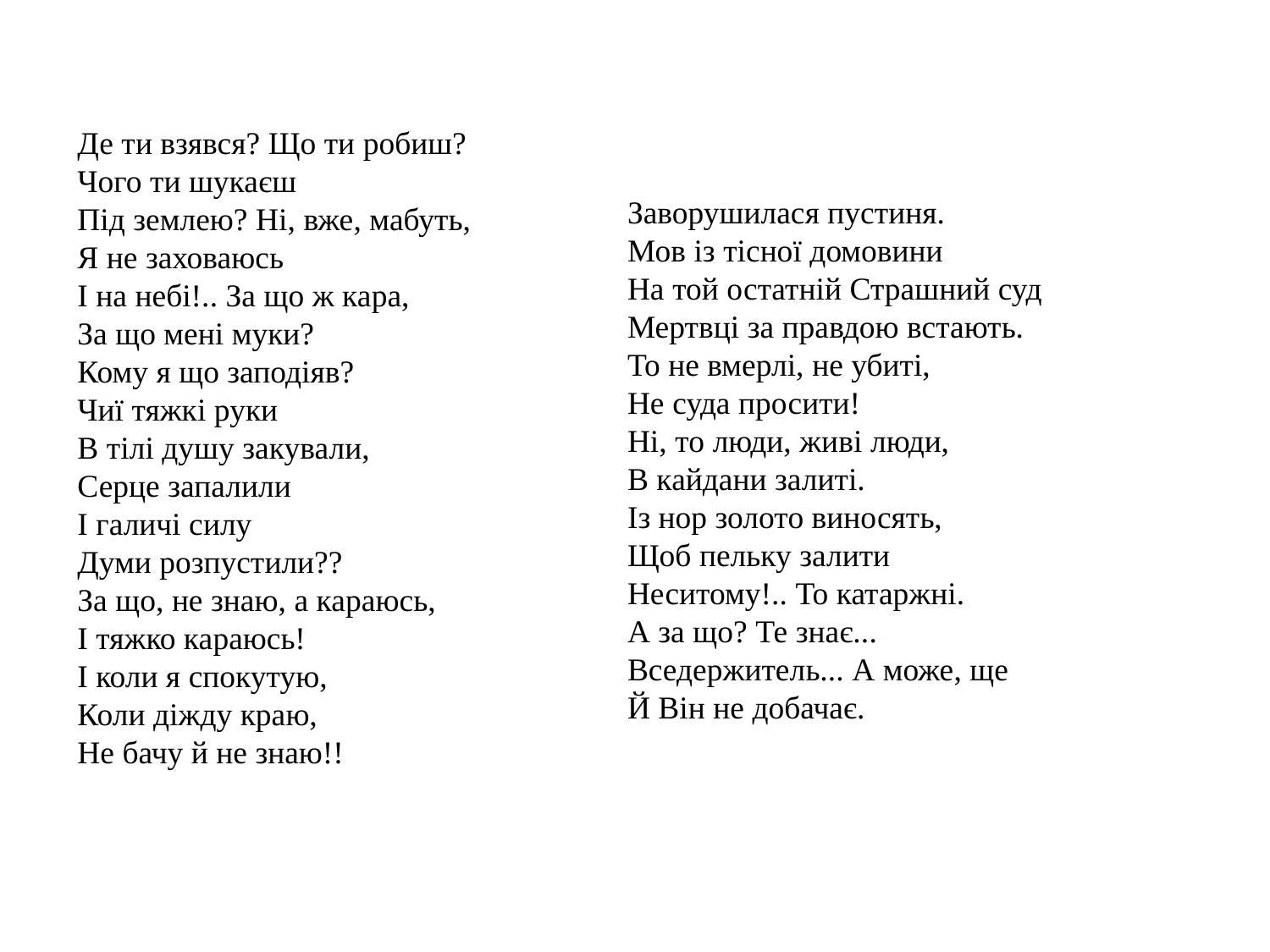

Де ти взявся? Що ти робиш?
Чого ти шукаєш
Під землею? Ні, вже, мабуть,
Я не заховаюсь
І на небі!.. За що ж кара,
За що мені муки?
Кому я що заподіяв?
Чиї тяжкі руки
В тілі душу закували,
Серце запалили
І галичі силу
Думи розпустили??
За що, не знаю, а караюсь,
І тяжко караюсь!
І коли я спокутую,
Коли діжду краю,
Не бачу й не знаю!!
Заворушилася пустиня.
Мов із тісної домовини
На той остатній Страшний суд
Мертвці за правдою встають.
То не вмерлі, не убиті,
Не суда просити!
Ні, то люди, живі люди,
В кайдани залиті.
Із нор золото виносять,
Щоб пельку залити
Неситому!.. То катаржні.
А за що? Те знає...
Вседержитель... А може, ще
Й Він не добачає.